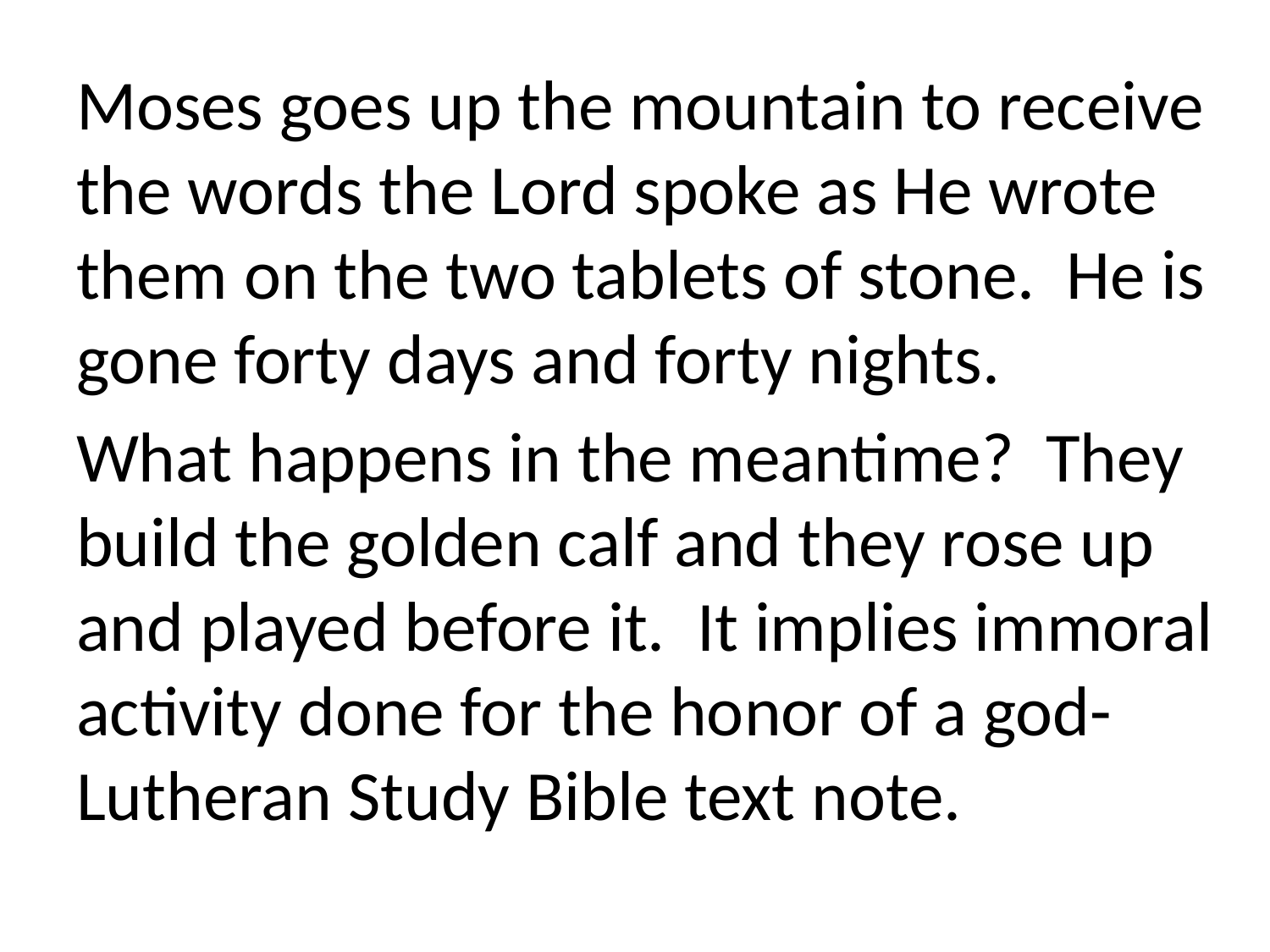

Moses goes up the mountain to receive the words the Lord spoke as He wrote them on the two tablets of stone.  He is gone forty days and forty nights.
What happens in the meantime?  They build the golden calf and they rose up and played before it.  It implies immoral activity done for the honor of a god-Lutheran Study Bible text note.